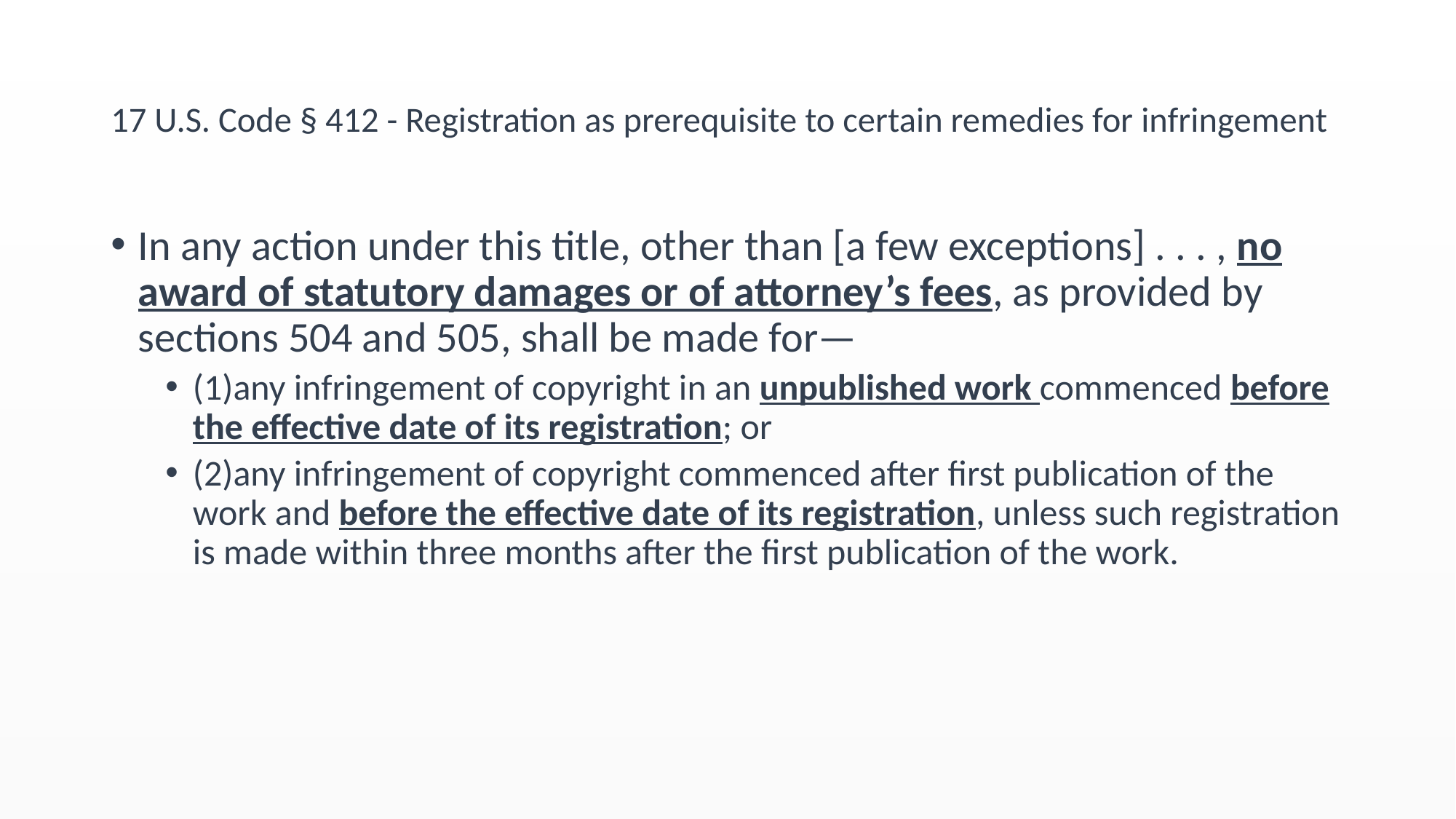

# 17 U.S. Code § 412 - Registration as prerequisite to certain remedies for infringement
In any action under this title, other than [a few exceptions] . . . , no award of statutory damages or of attorney’s fees, as provided by sections 504 and 505, shall be made for—
(1)any infringement of copyright in an unpublished work commenced before the effective date of its registration; or
(2)any infringement of copyright commenced after first publication of the work and before the effective date of its registration, unless such registration is made within three months after the first publication of the work.